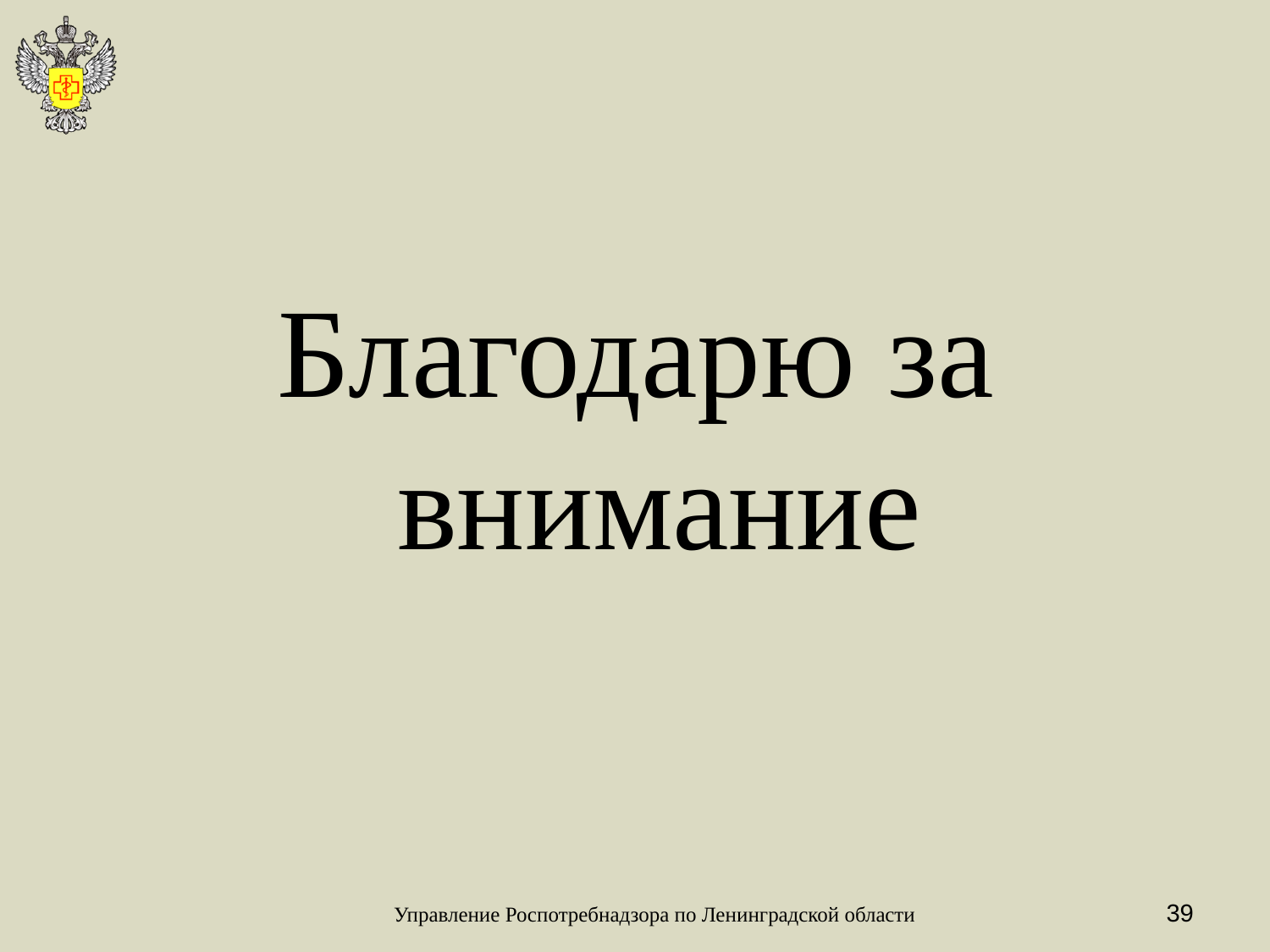

Благодарю за внимание
39
Управление Роспотребнадзора по Ленинградской области